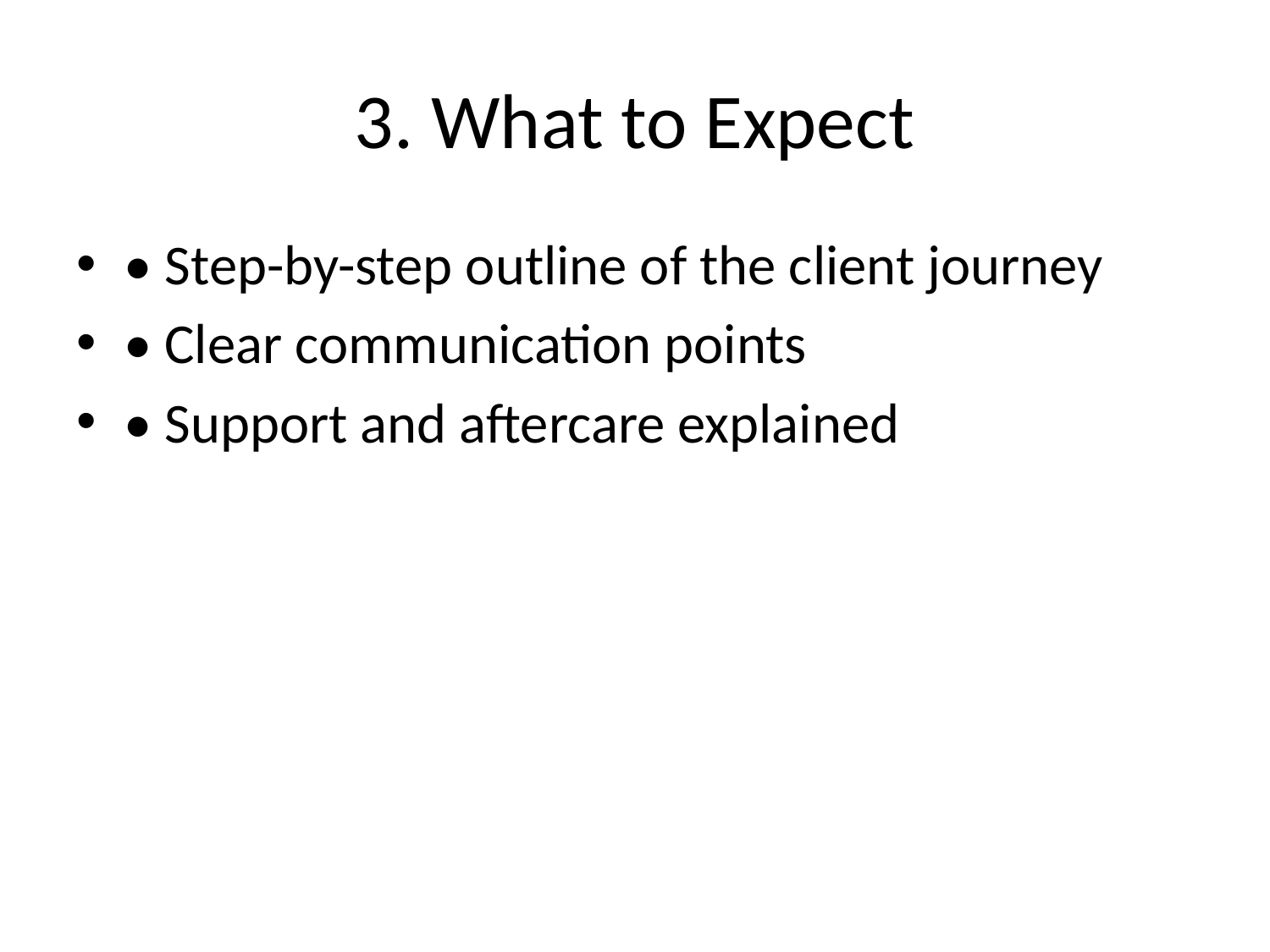

# 3. What to Expect
• Step-by-step outline of the client journey
• Clear communication points
• Support and aftercare explained